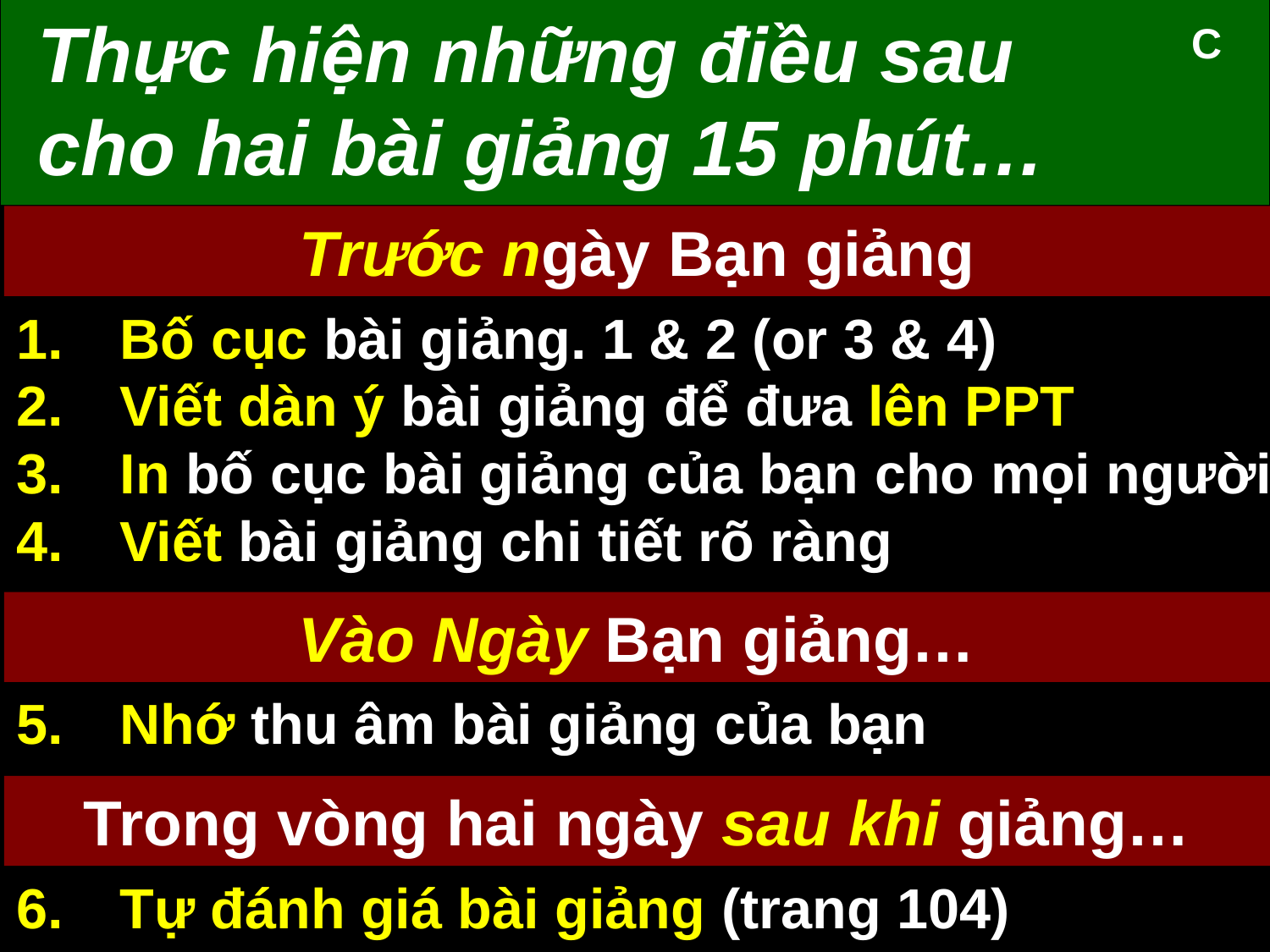

# Thực hiện những điều sau cho hai bài giảng 15 phút…
C
Trước ngày Bạn giảng
Bố cục bài giảng. 1 & 2 (or 3 & 4)
Viết dàn ý bài giảng để đưa lên PPT
In bố cục bài giảng của bạn cho mọi người
Viết bài giảng chi tiết rõ ràng
Vào Ngày Bạn giảng…
Nhớ thu âm bài giảng của bạn
Trong vòng hai ngày sau khi giảng…
Tự đánh giá bài giảng (trang 104)